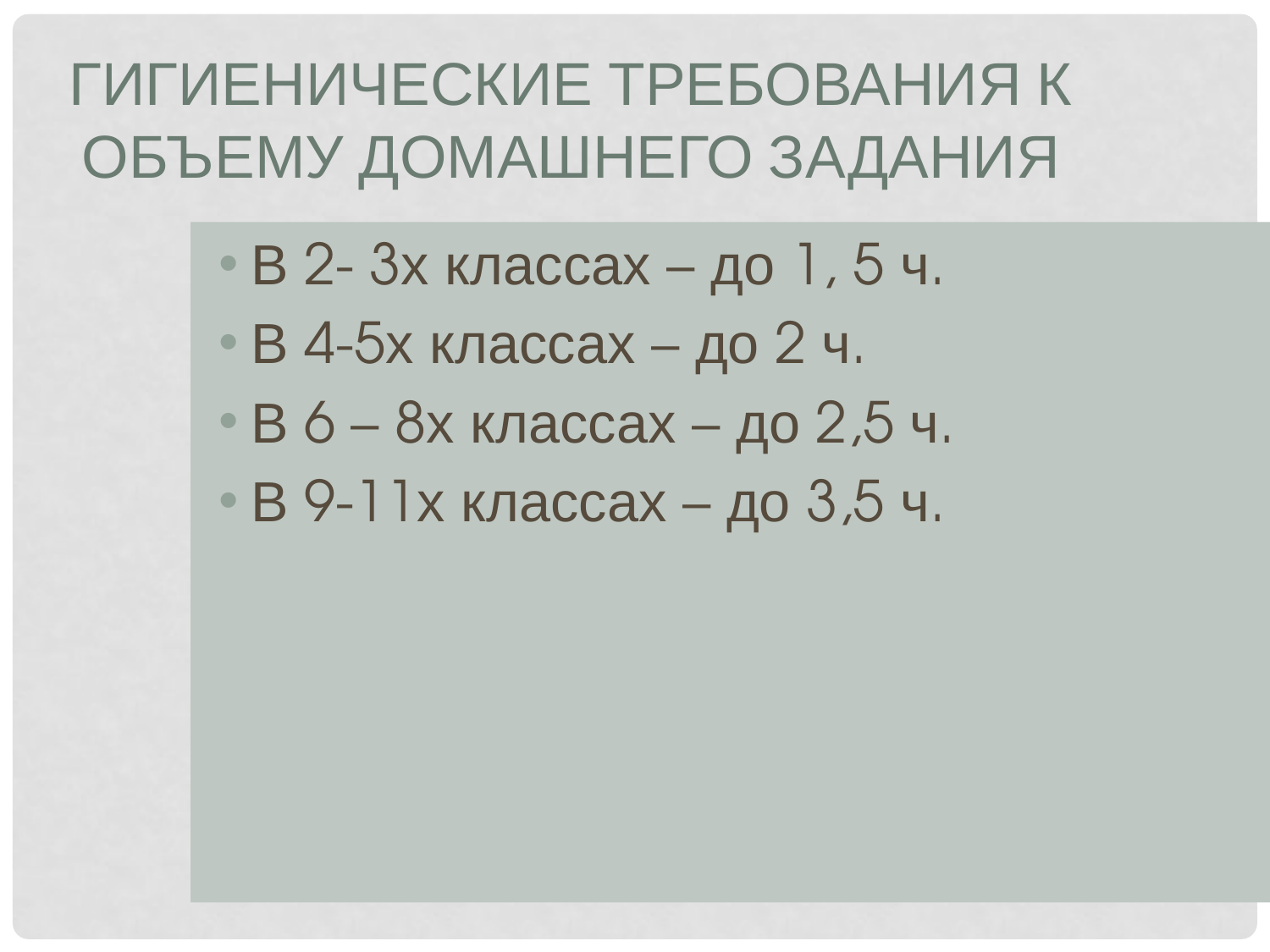

Гигиенические требования к объему домашнего задания
В 2- 3х классах – до 1, 5 ч.
В 4-5х классах – до 2 ч.
В 6 – 8х классах – до 2,5 ч.
В 9-11х классах – до 3,5 ч.